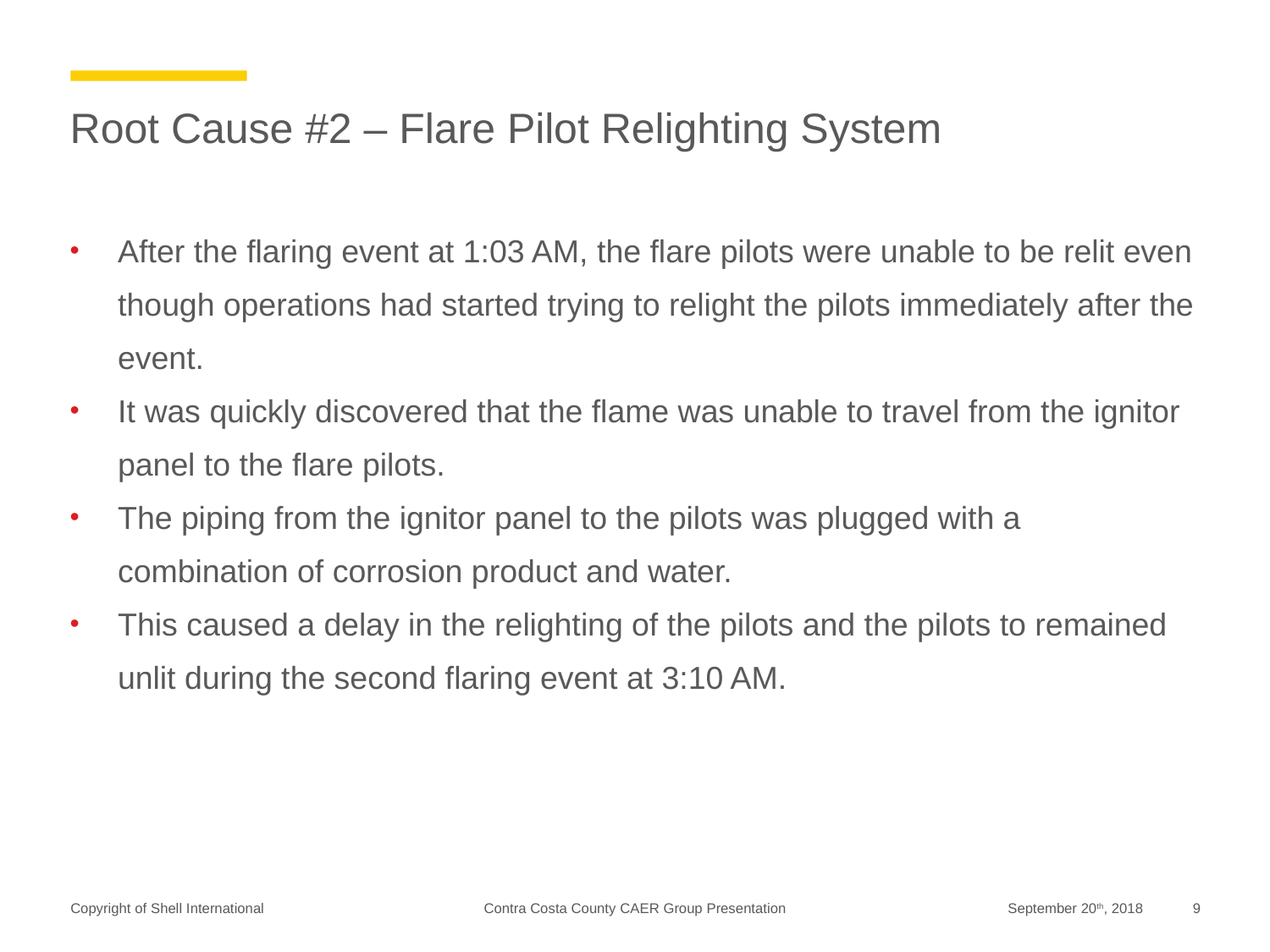

# Root Cause #2 – Flare Pilot Relighting System
After the flaring event at 1:03 AM, the flare pilots were unable to be relit even though operations had started trying to relight the pilots immediately after the event.
It was quickly discovered that the flame was unable to travel from the ignitor panel to the flare pilots.
The piping from the ignitor panel to the pilots was plugged with a combination of corrosion product and water.
This caused a delay in the relighting of the pilots and the pilots to remained unlit during the second flaring event at 3:10 AM.

Contra Costa County CAER Group Presentation
September 20th, 2018
9